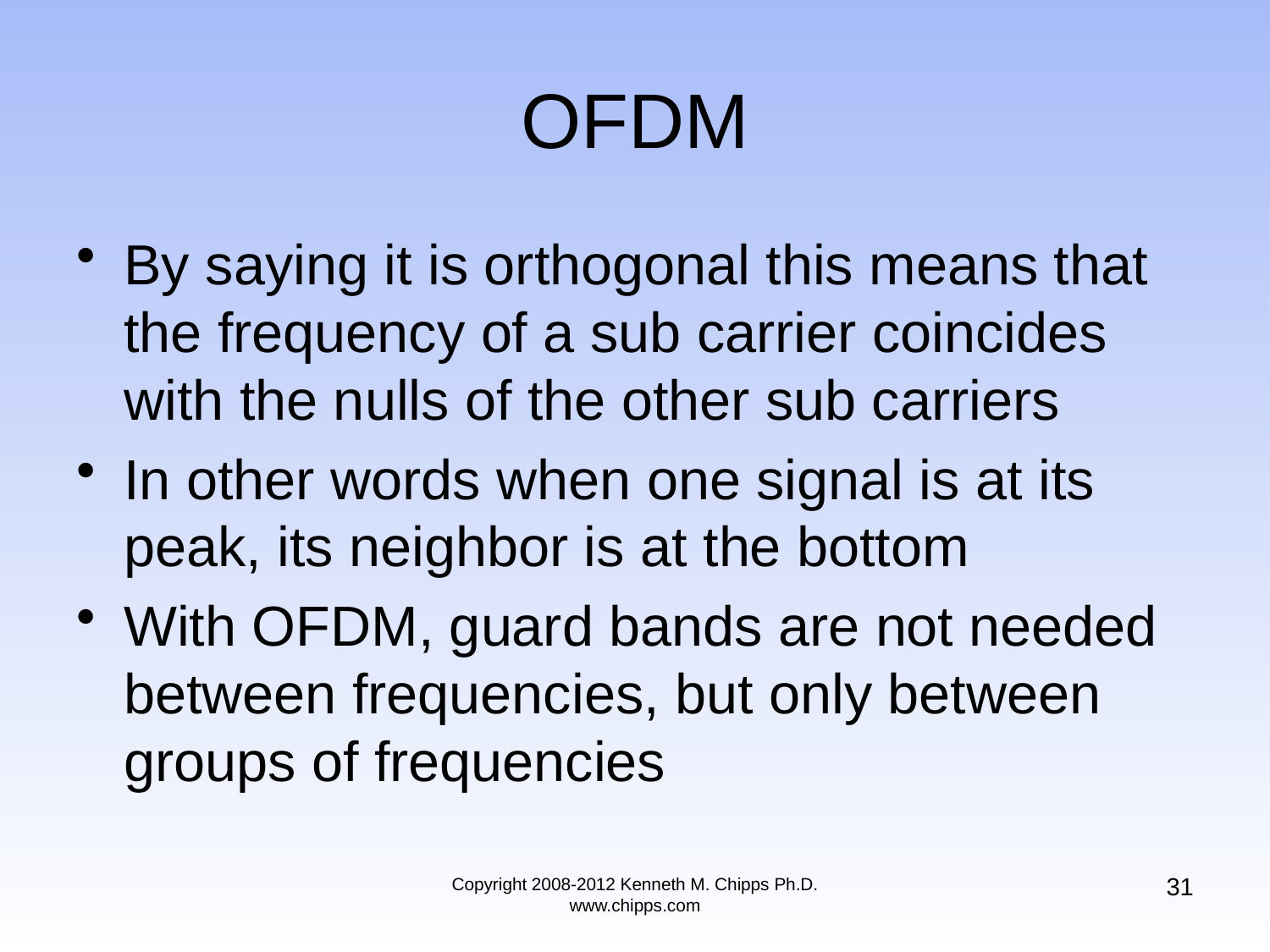

# OFDM
By saying it is orthogonal this means that the frequency of a sub carrier coincides with the nulls of the other sub carriers
In other words when one signal is at its peak, its neighbor is at the bottom
With OFDM, guard bands are not needed between frequencies, but only between groups of frequencies
31
Copyright 2008-2012 Kenneth M. Chipps Ph.D. www.chipps.com